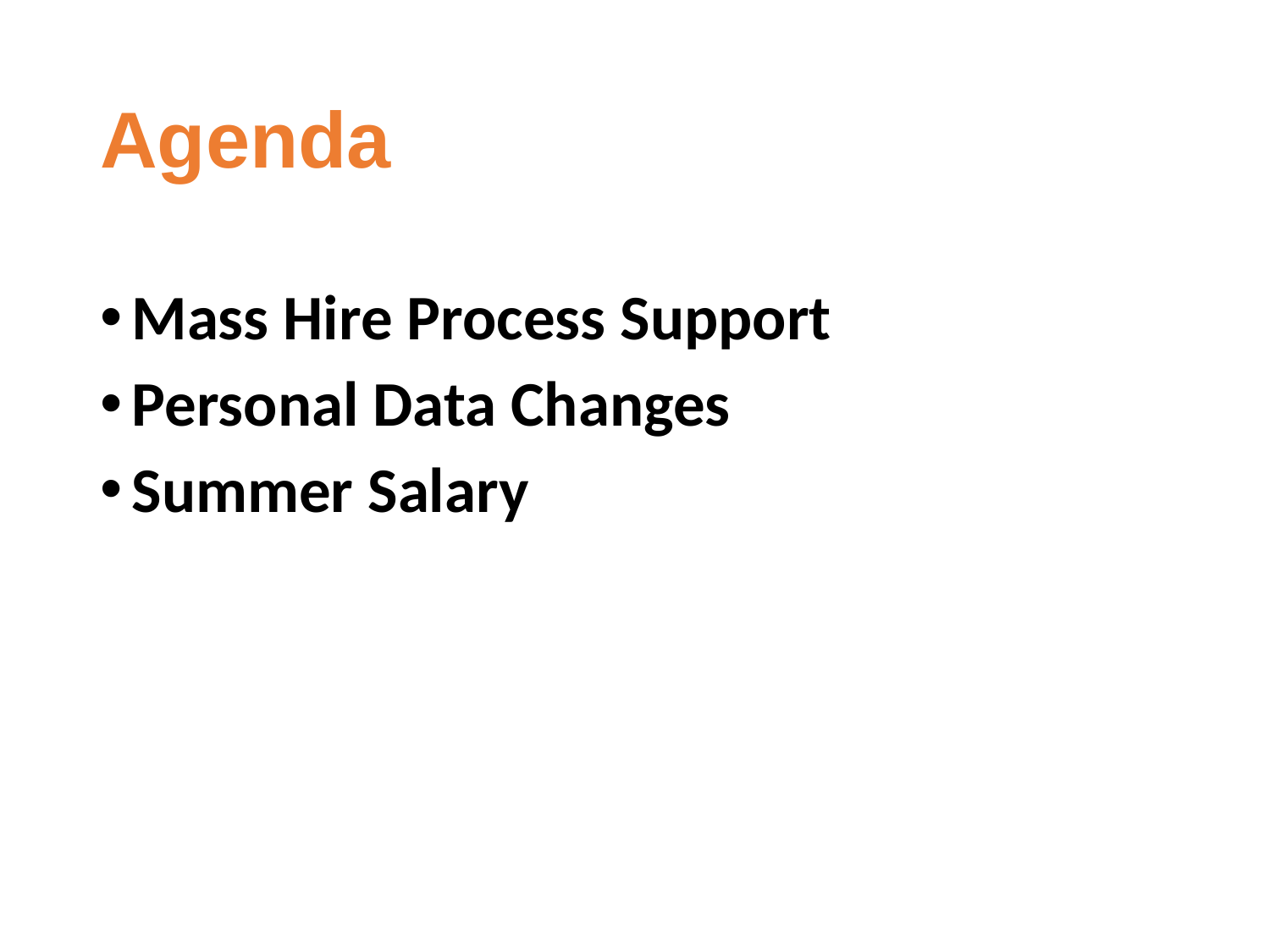

# Agenda
Mass Hire Process Support
Personal Data Changes
Summer Salary